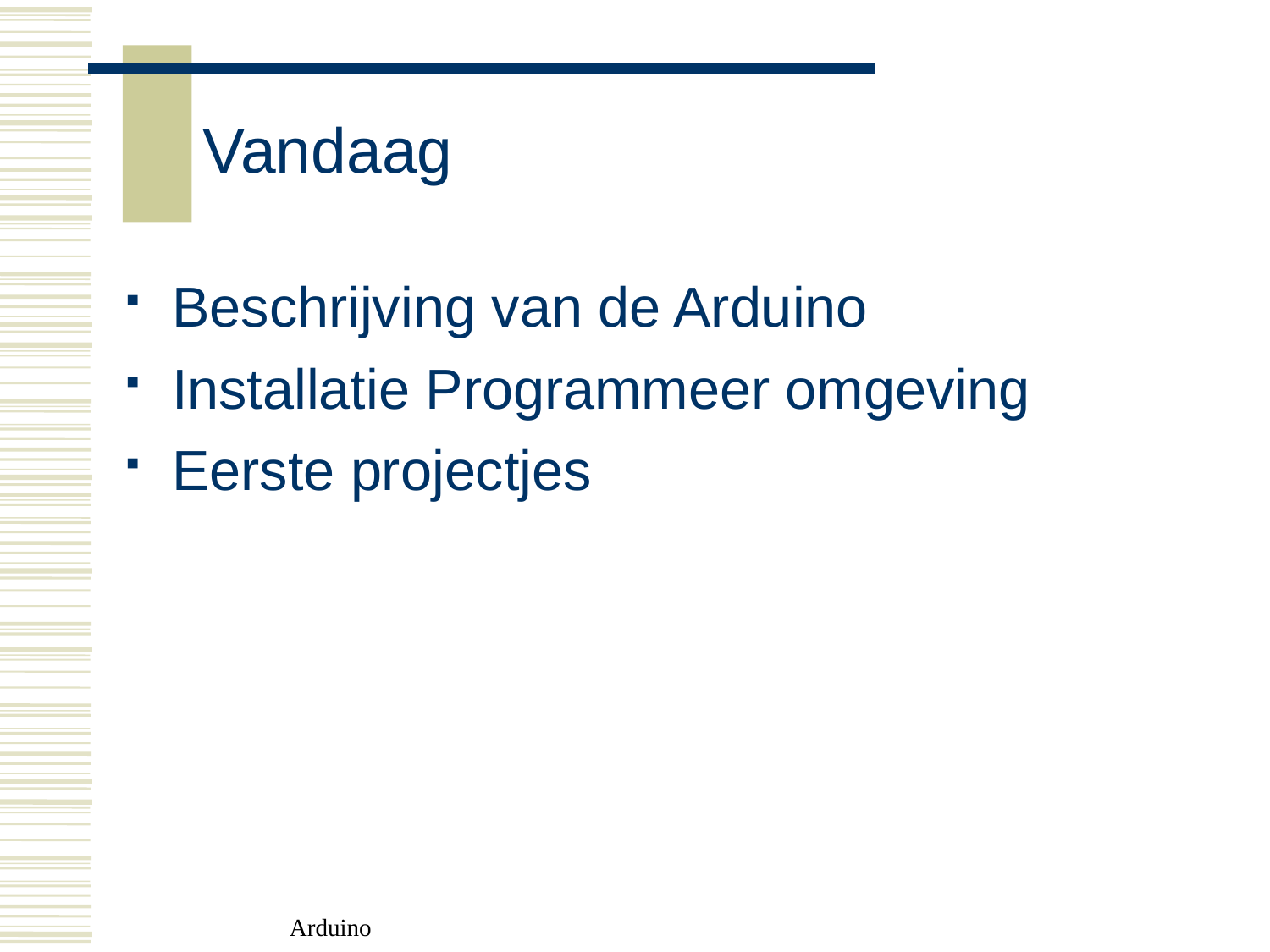

Vandaag
Beschrijving van de Arduino
Installatie Programmeer omgeving
Eerste projectjes
Arduino